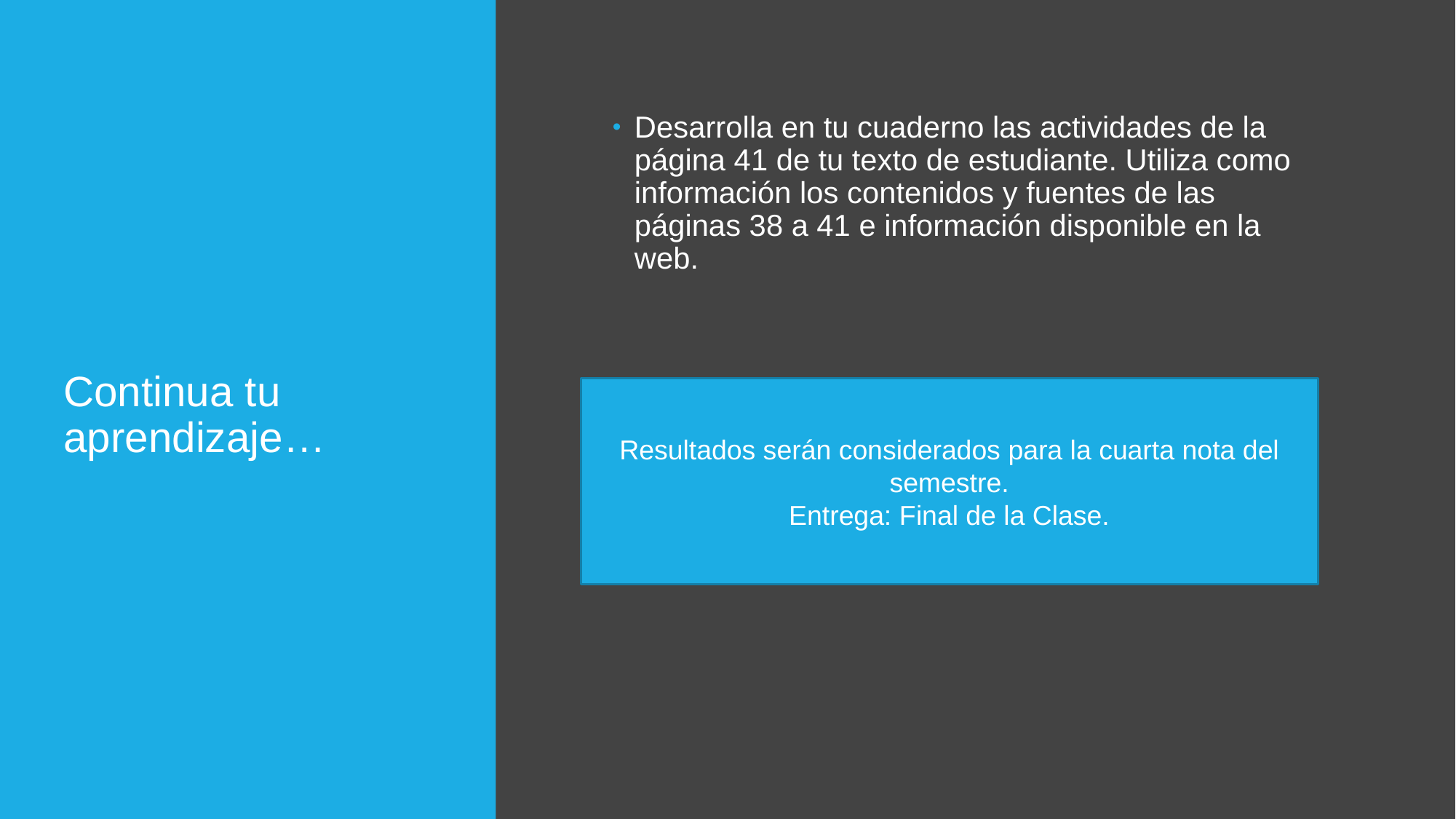

# Continua tu aprendizaje…
Desarrolla en tu cuaderno las actividades de la página 41 de tu texto de estudiante. Utiliza como información los contenidos y fuentes de las páginas 38 a 41 e información disponible en la web.

Resultados serán considerados para la cuarta nota del semestre.
Entrega: Final de la Clase.